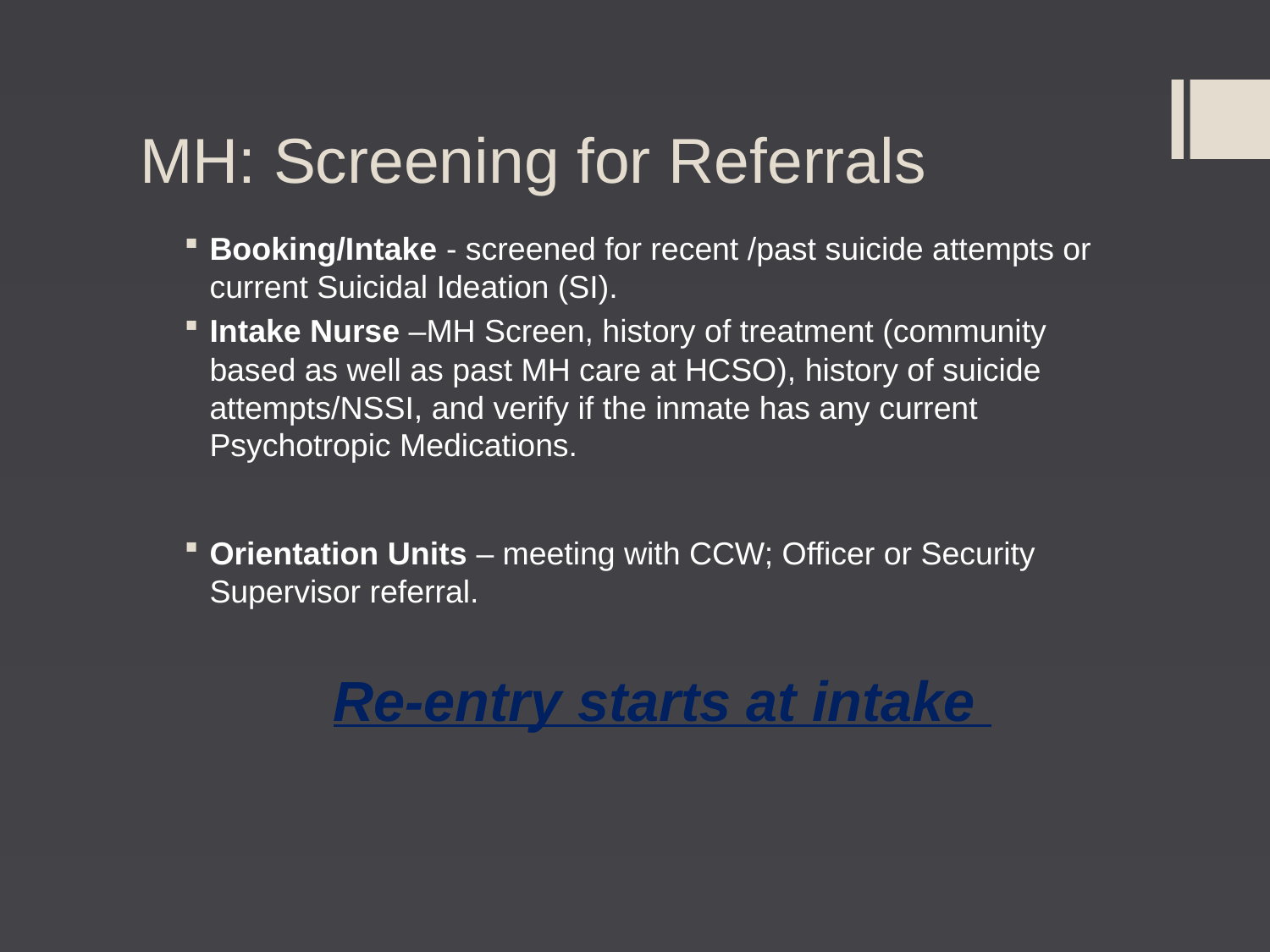

# MH: Screening for Referrals
Booking/Intake - screened for recent /past suicide attempts or current Suicidal Ideation (SI).
Intake Nurse –MH Screen, history of treatment (community based as well as past MH care at HCSO), history of suicide attempts/NSSI, and verify if the inmate has any current Psychotropic Medications.

Orientation Units – meeting with CCW; Officer or Security Supervisor referral.

Re-entry starts at intake